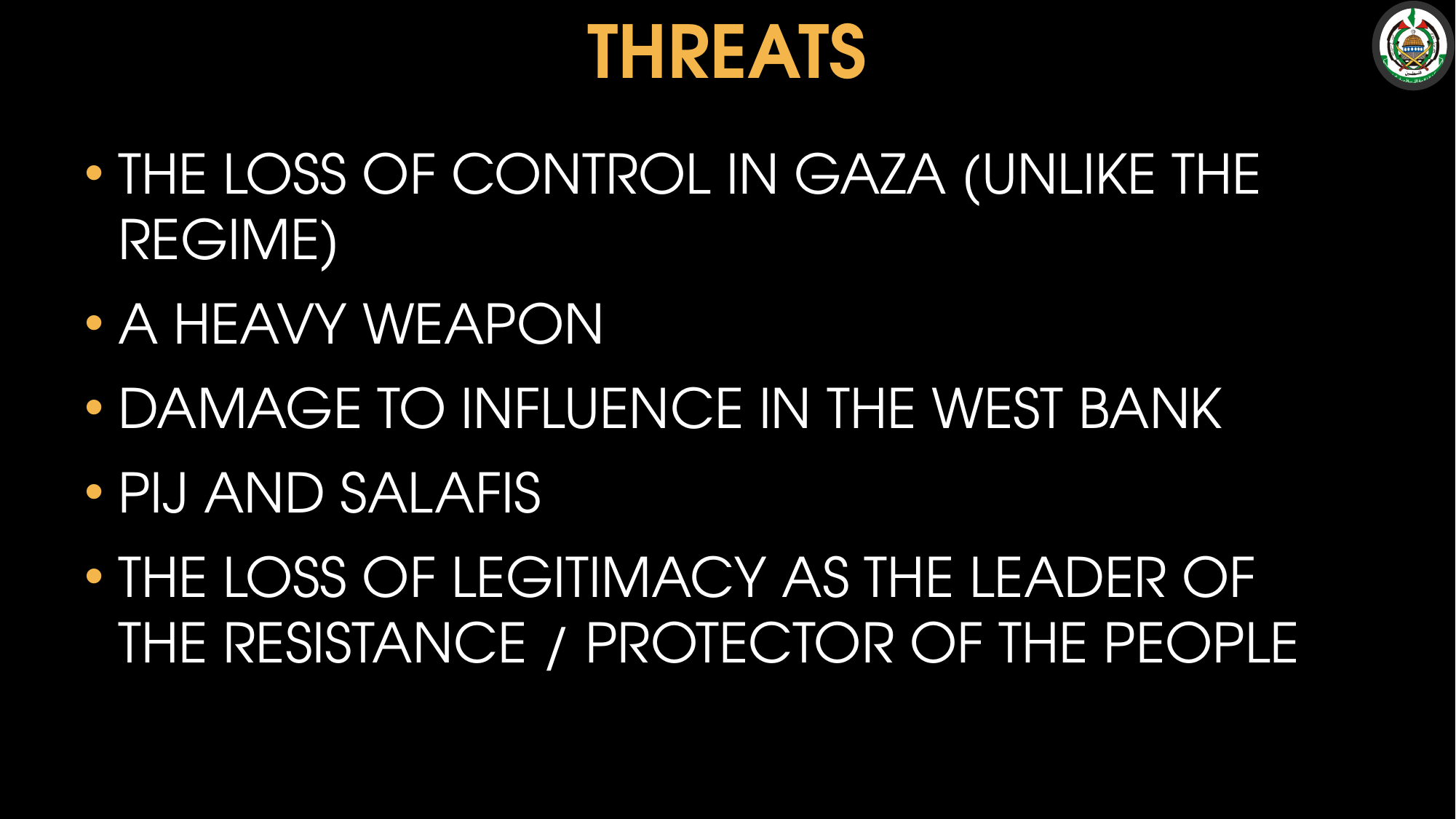

# Threats
The loss of control in Gaza (unlike the regime)
A heavy weapon
Damage to influence in the West Bank
PIJ and Salafis
The loss of legitimacy as the leader of the resistance / protector of the people